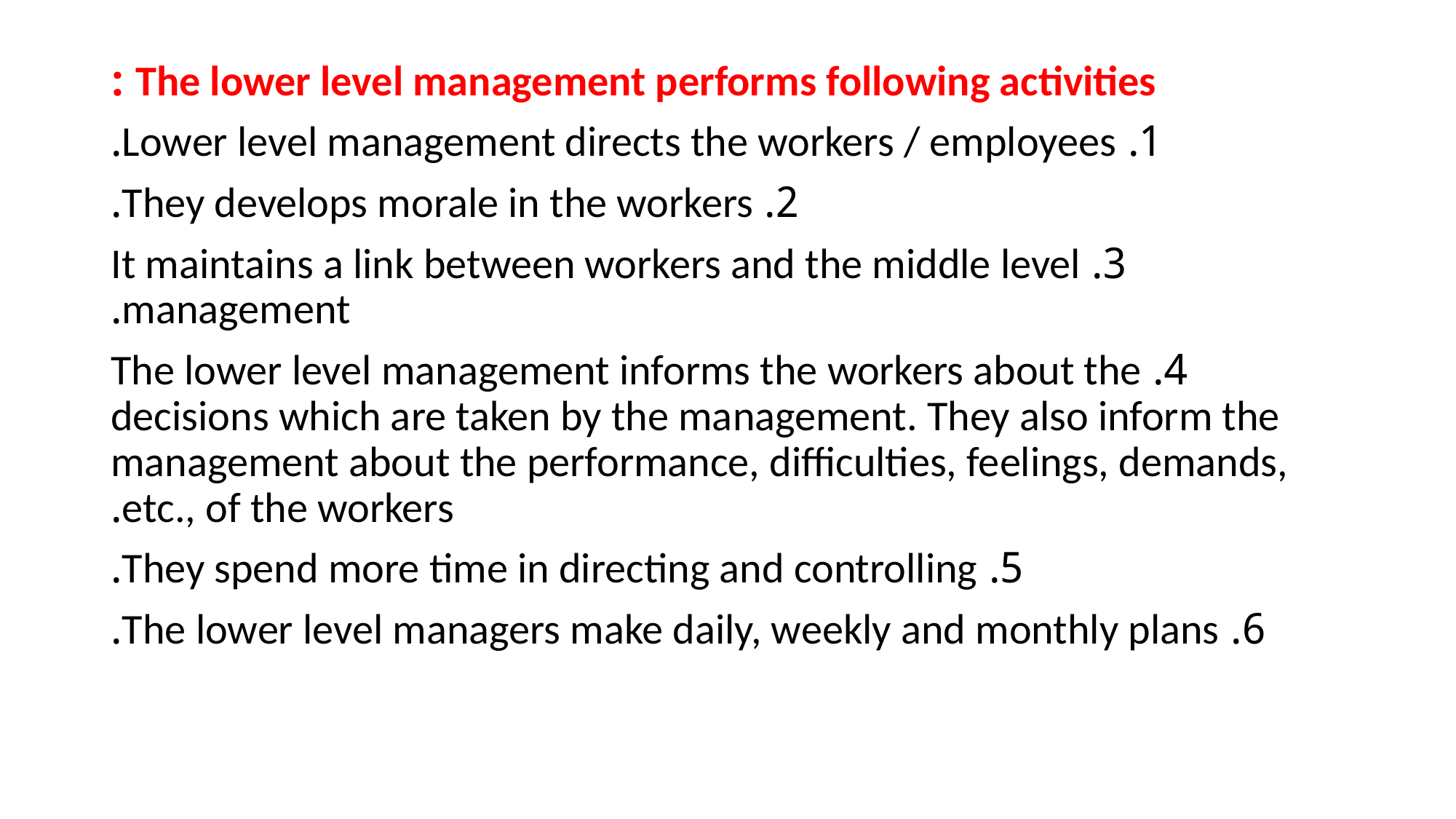

The lower level management performs following activities :
1. Lower level management directs the workers / employees.
2. They develops morale in the workers.
3. It maintains a link between workers and the middle level management.
4. The lower level management informs the workers about the decisions which are taken by the management. They also inform the management about the performance, difficulties, feelings, demands, etc., of the workers.
5. They spend more time in directing and controlling.
6. The lower level managers make daily, weekly and monthly plans.